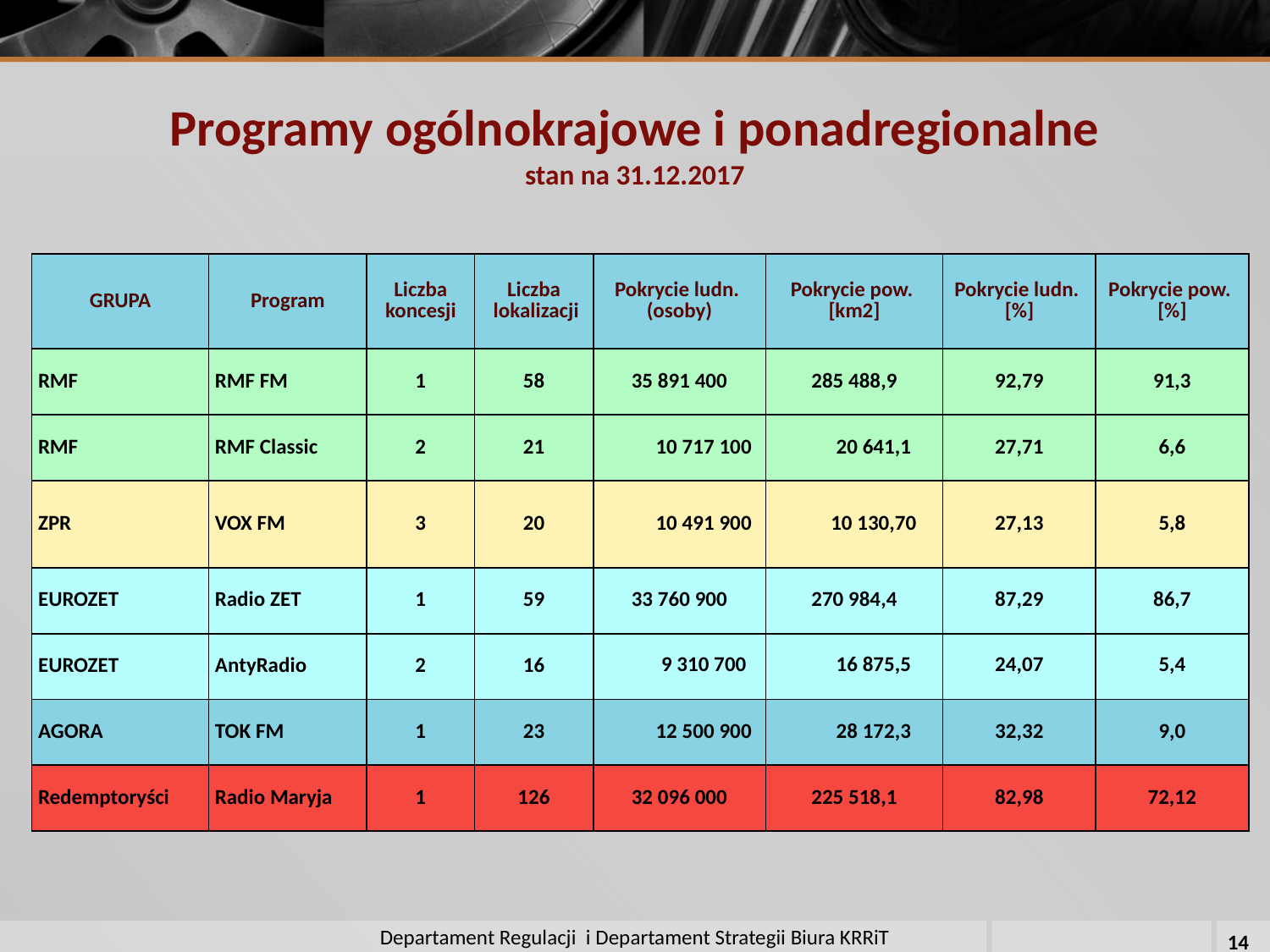

# Programy ogólnokrajowe i ponadregionalne stan na 31.12.2017
| GRUPA | Program | Liczba koncesji | Liczba lokalizacji | Pokrycie ludn. (osoby) | Pokrycie pow. [km2] | Pokrycie ludn. [%] | Pokrycie pow. [%] |
| --- | --- | --- | --- | --- | --- | --- | --- |
| RMF | RMF FM | 1 | 58 | 35 891 400 | 285 488,9 | 92,79 | 91,3 |
| RMF | RMF Classic | 2 | 21 | 10 717 100 | 20 641,1 | 27,71 | 6,6 |
| ZPR | VOX FM | 3 | 20 | 10 491 900 | 10 130,70 | 27,13 | 5,8 |
| EUROZET | Radio ZET | 1 | 59 | 33 760 900 | 270 984,4 | 87,29 | 86,7 |
| EUROZET | AntyRadio | 2 | 16 | 9 310 700 | 16 875,5 | 24,07 | 5,4 |
| AGORA | TOK FM | 1 | 23 | 12 500 900 | 28 172,3 | 32,32 | 9,0 |
| Redemptoryści | Radio Maryja | 1 | 126 | 32 096 000 | 225 518,1 | 82,98 | 72,12 |
Departament Regulacji  i Departament Strategii Biura KRRiT
14